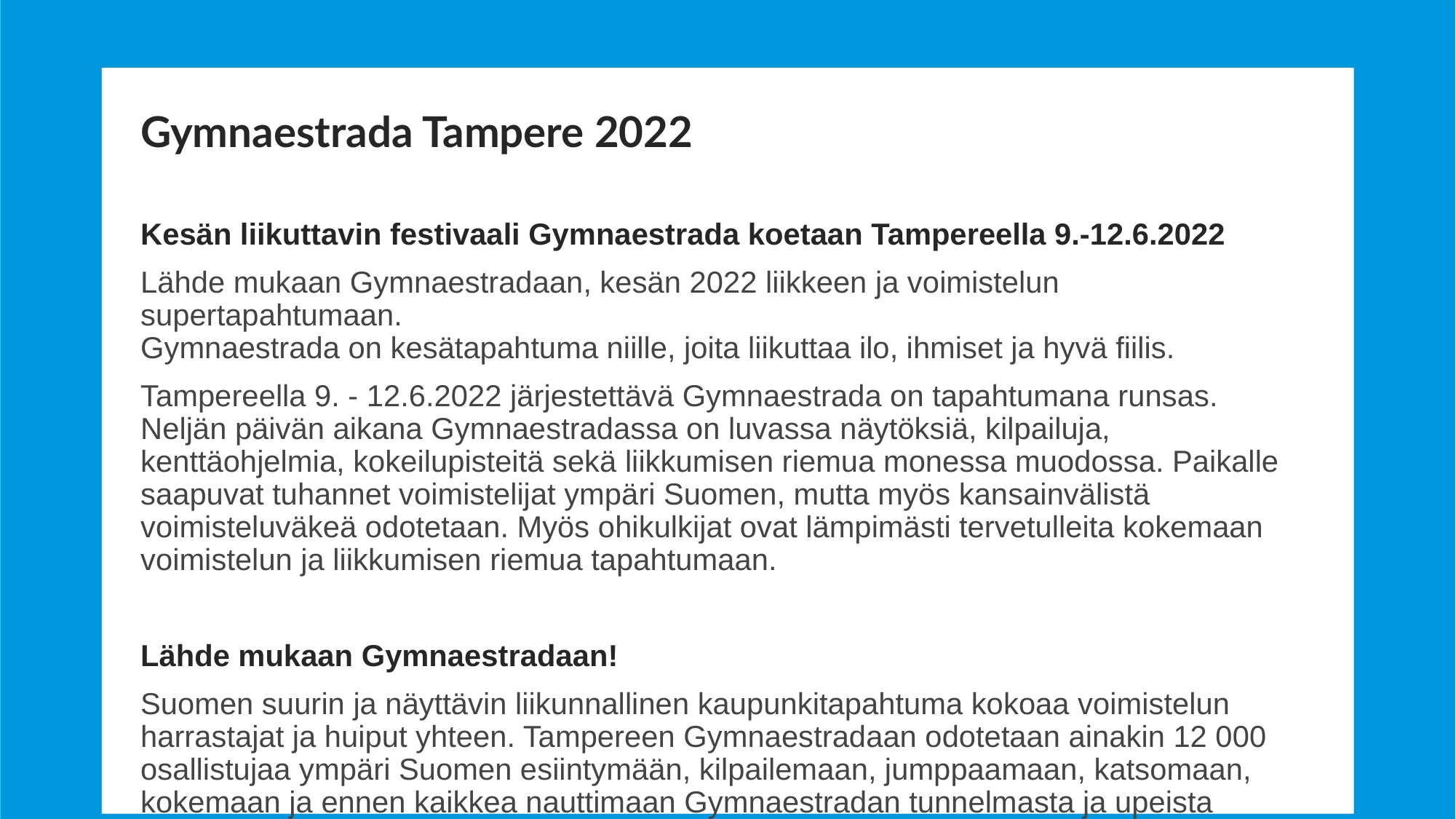

Gymnaestrada Tampere 2022

Kesän liikuttavin festivaali Gymnaestrada koetaan Tampereella 9.-12.6.2022
Lähde mukaan Gymnaestradaan, kesän 2022 liikkeen ja voimistelun supertapahtumaan.
Gymnaestrada on kesätapahtuma niille, joita liikuttaa ilo, ihmiset ja hyvä fiilis.
Tampereella 9. - 12.6.2022 järjestettävä Gymnaestrada on tapahtumana runsas. Neljän päivän aikana Gymnaestradassa on luvassa näytöksiä, kilpailuja, kenttäohjelmia, kokeilupisteitä sekä liikkumisen riemua monessa muodossa. Paikalle saapuvat tuhannet voimistelijat ympäri Suomen, mutta myös kansainvälistä voimisteluväkeä odotetaan. Myös ohikulkijat ovat lämpimästi tervetulleita kokemaan voimistelun ja liikkumisen riemua tapahtumaan.

Lähde mukaan Gymnaestradaan!
Suomen suurin ja näyttävin liikunnallinen kaupunkitapahtuma kokoaa voimistelun harrastajat ja huiput yhteen. Tampereen Gymnaestradaan odotetaan ainakin 12 000 osallistujaa ympäri Suomen esiintymään, kilpailemaan, jumppaamaan, katsomaan, kokemaan ja ennen kaikkea nauttimaan Gymnaestradan tunnelmasta ja upeista näytöksistä.